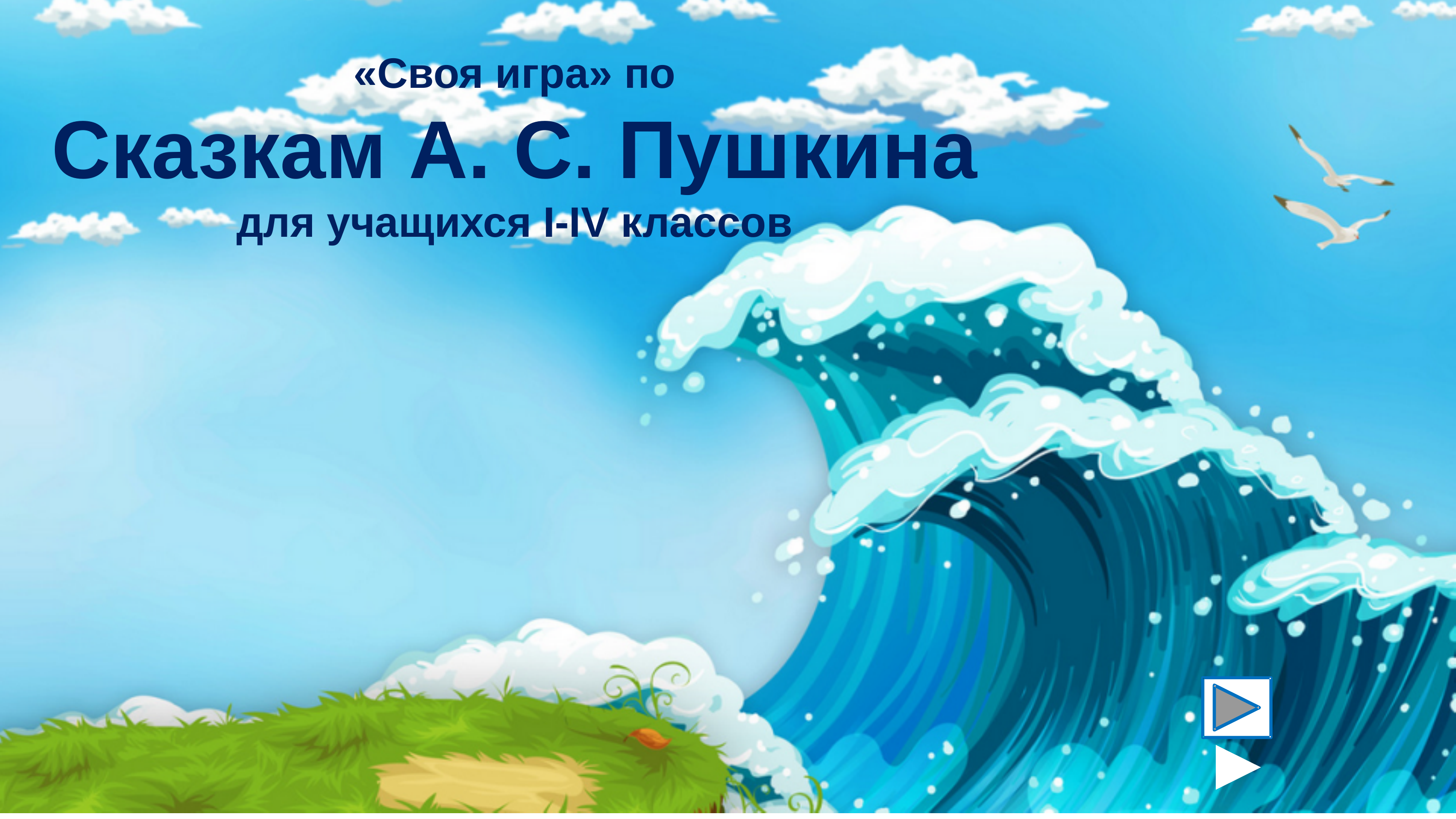

«Своя игра» по
Сказкам А. С. Пушкина
для учащихся I-IV классов